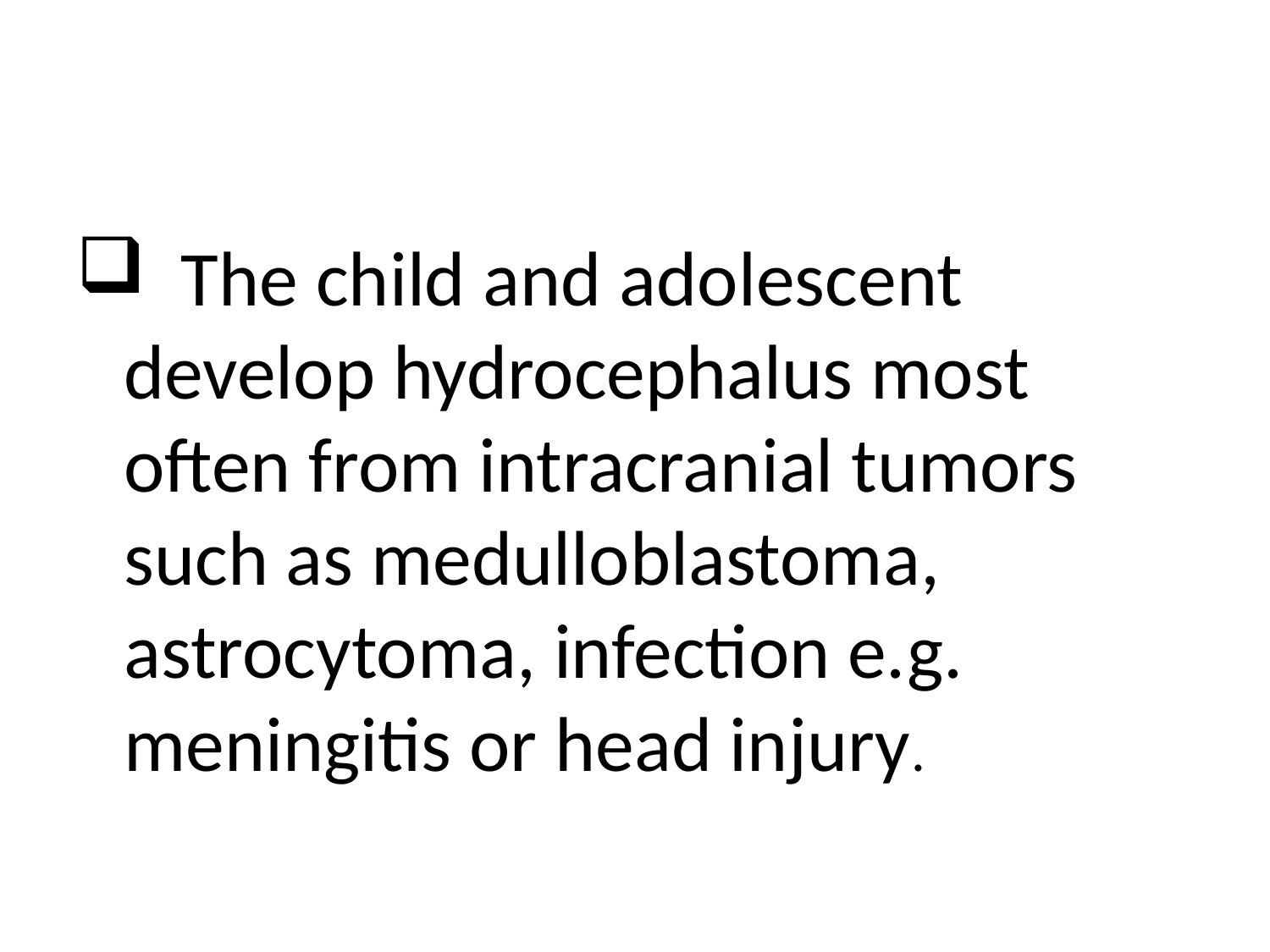

#
  The child and adolescent develop hydrocephalus most often from intracranial tumors such as medulloblastoma, astrocytoma, infection e.g. meningitis or head injury.